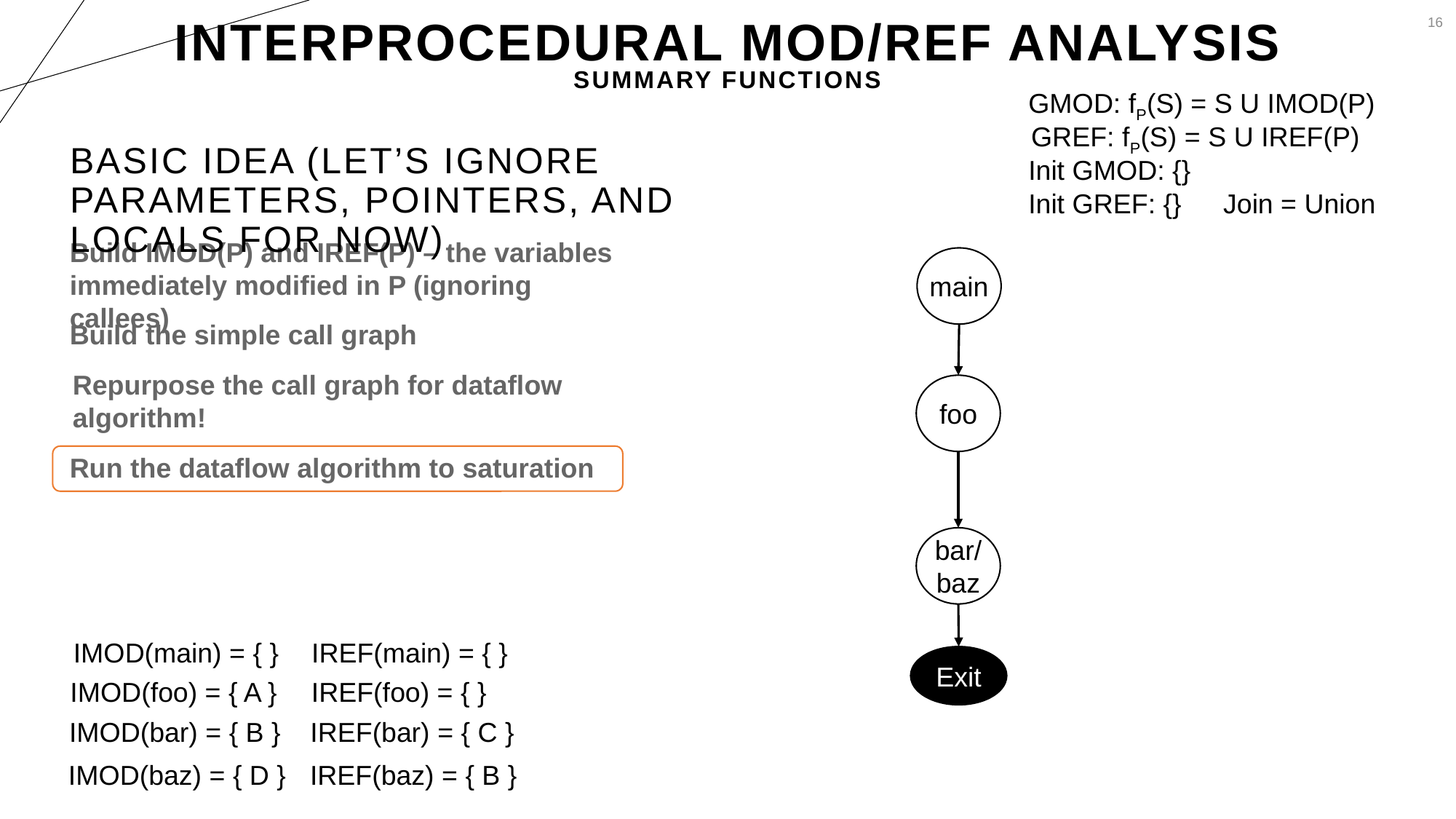

16
# Interprocedural MOD/REF Analysis
Summary Functions
GMOD: fP(S) = S U IMOD(P)
GREF: fP(S) = S U IREF(P)
Basic idea (let’s ignore parameters, pointers, and Locals for now)
Init GMOD: {}
Init GREF: {}
Join = Union
Build IMOD(P) and IREF(P) – the variables immediately modified in P (ignoring callees)
main
foo
bar/baz
Build the simple call graph
Repurpose the call graph for dataflow algorithm!
Run the dataflow algorithm to saturation

IMOD(main) = { }
IREF(main) = { }
Exit
IMOD(foo) = { A }
IREF(foo) = { }
IMOD(bar) = { B }
IREF(bar) = { C }
IMOD(baz) = { D }
IREF(baz) = { B }